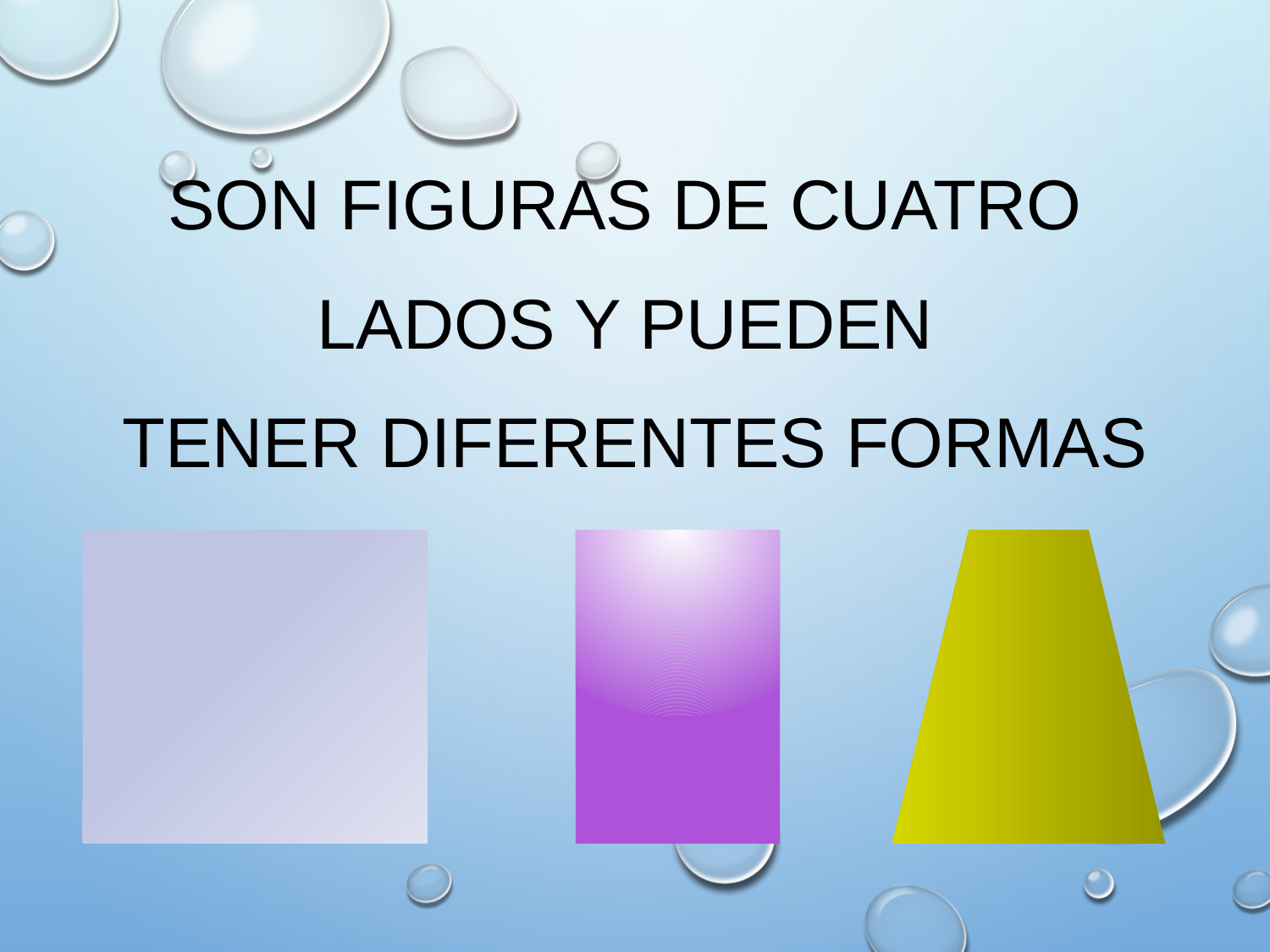

SON FIGURAS DE CUATRO
LADOS Y PUEDEN
TENER DIFERENTES FORMAS